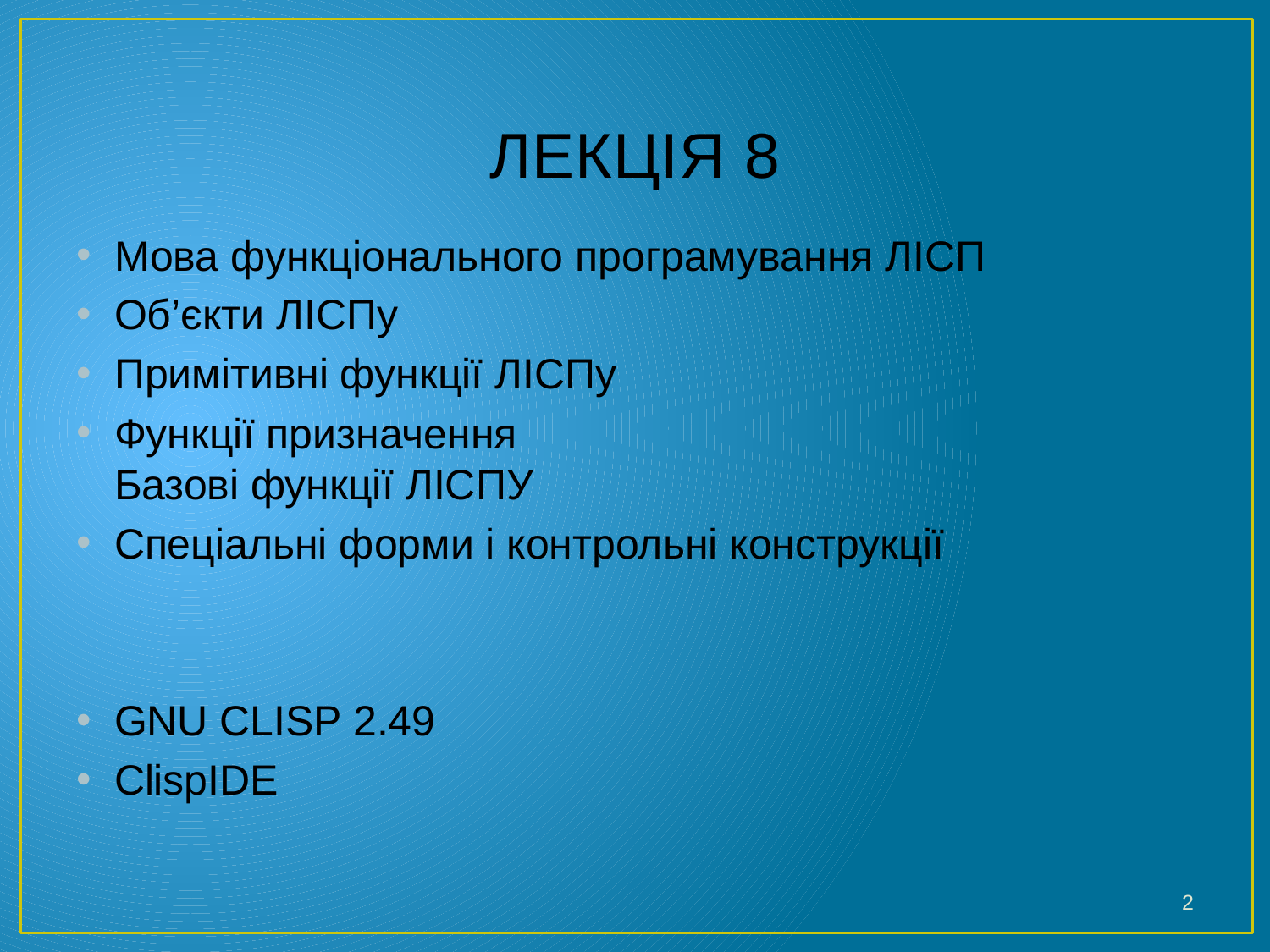

# ЛЕКЦІЯ 8
Мова функціонального програмування ЛІСП
Об’єкти ЛІСПу
Примітивні функції ЛІСПу
Функції призначення
Базові функції ЛІСПу
Спеціальні форми і контрольні конструкції

GNU CLISP 2.49
ClispIDE
2